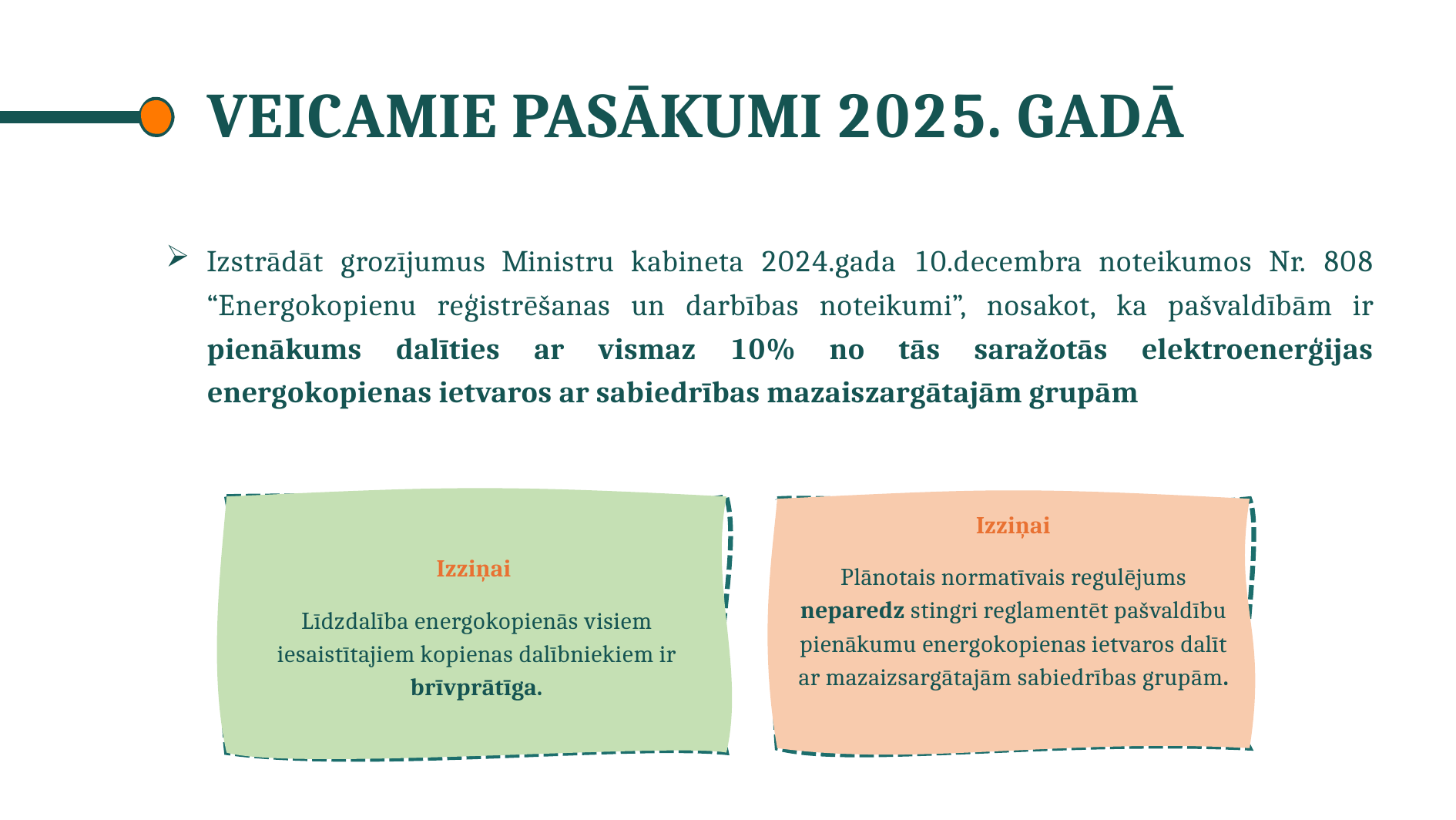

# Veicamie pasākumi 2025. gadā

Izstrādāt grozījumus Ministru kabineta 2024.gada 10.decembra noteikumos Nr. 808 “Energokopienu reģistrēšanas un darbības noteikumi”, nosakot, ka pašvaldībām ir pienākums dalīties ar vismaz 10% no tās saražotās elektroenerģijas energokopienas ietvaros ar sabiedrības mazaiszargātajām grupām
Izziņai
Līdzdalība energokopienās visiem iesaistītajiem kopienas dalībniekiem ir brīvprātīga.
Izziņai
Plānotais normatīvais regulējums neparedz stingri reglamentēt pašvaldību pienākumu energokopienas ietvaros dalīt ar mazaizsargātajām sabiedrības grupām.